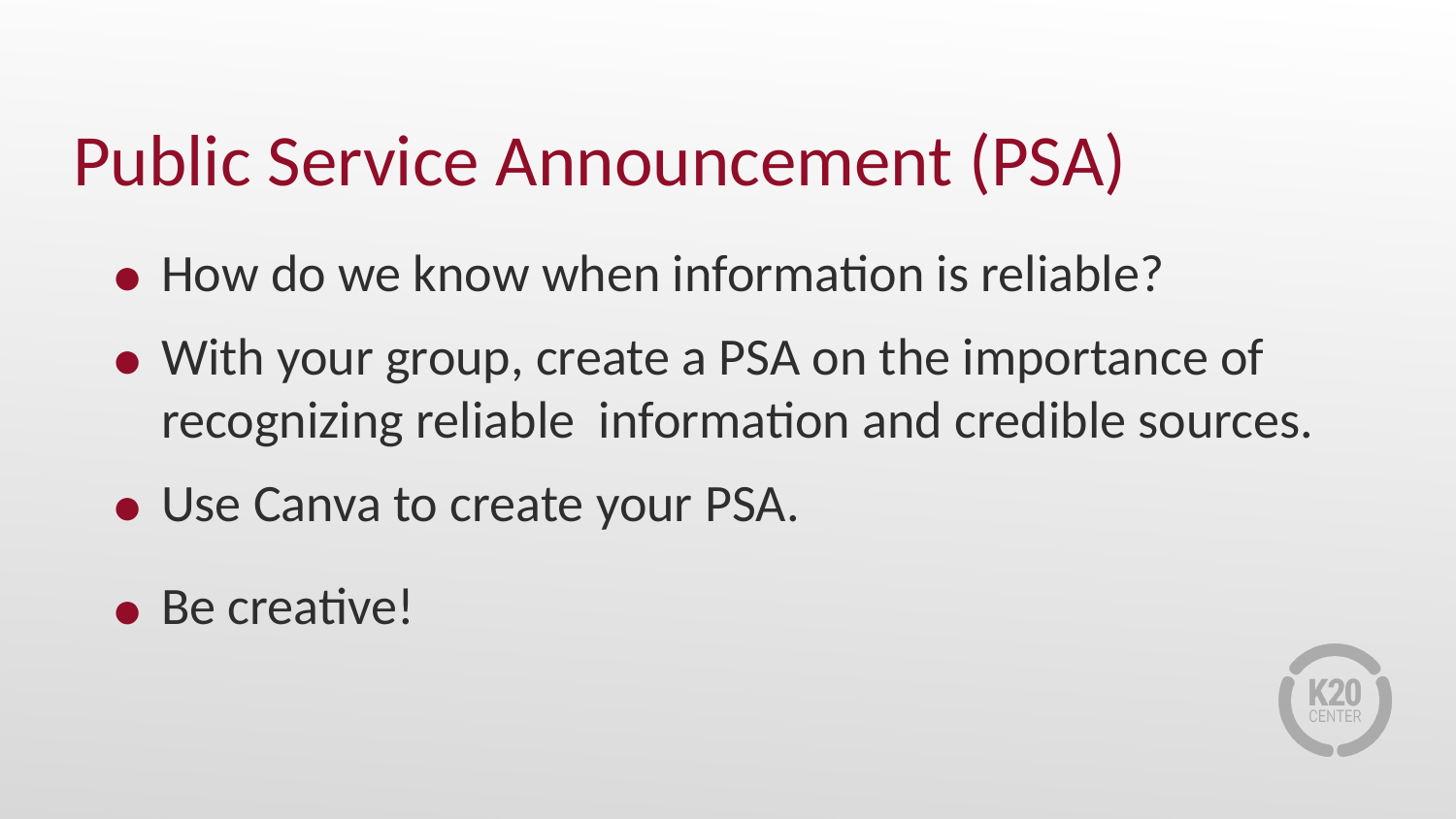

# Public Service Announcement (PSA)
How do we know when information is reliable?
With your group, create a PSA on the importance of recognizing reliable  information and credible sources.
Use Canva to create your PSA.
Be creative!